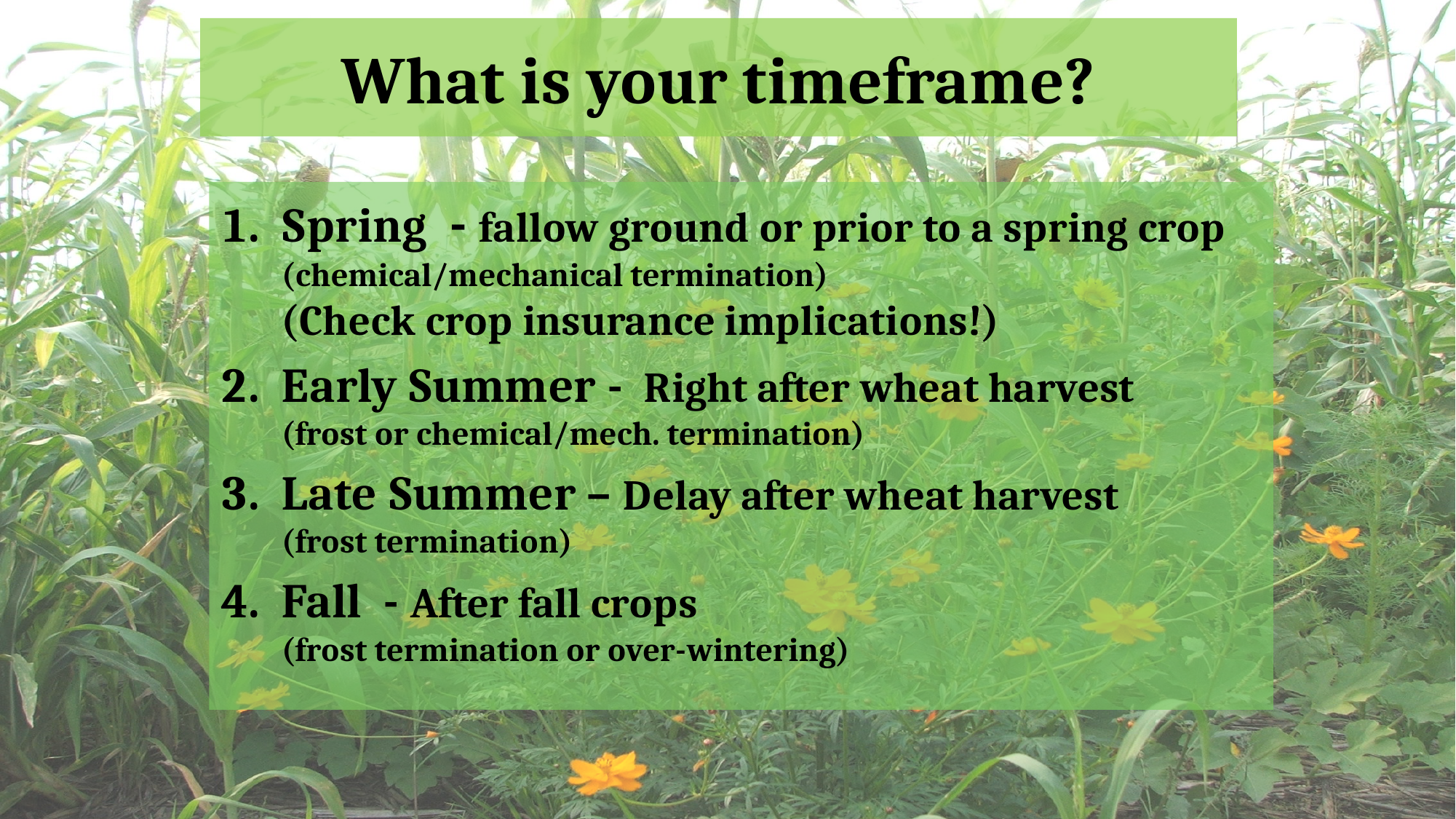

# What is your timeframe?
Spring  - fallow ground or prior to a spring crop (chemical/mechanical termination)
(Check crop insurance implications!)
Early Summer -  Right after wheat harvest
(frost or chemical/mech. termination)
Late Summer – Delay after wheat harvest
(frost termination)
Fall  - After fall crops
(frost termination or over-wintering)